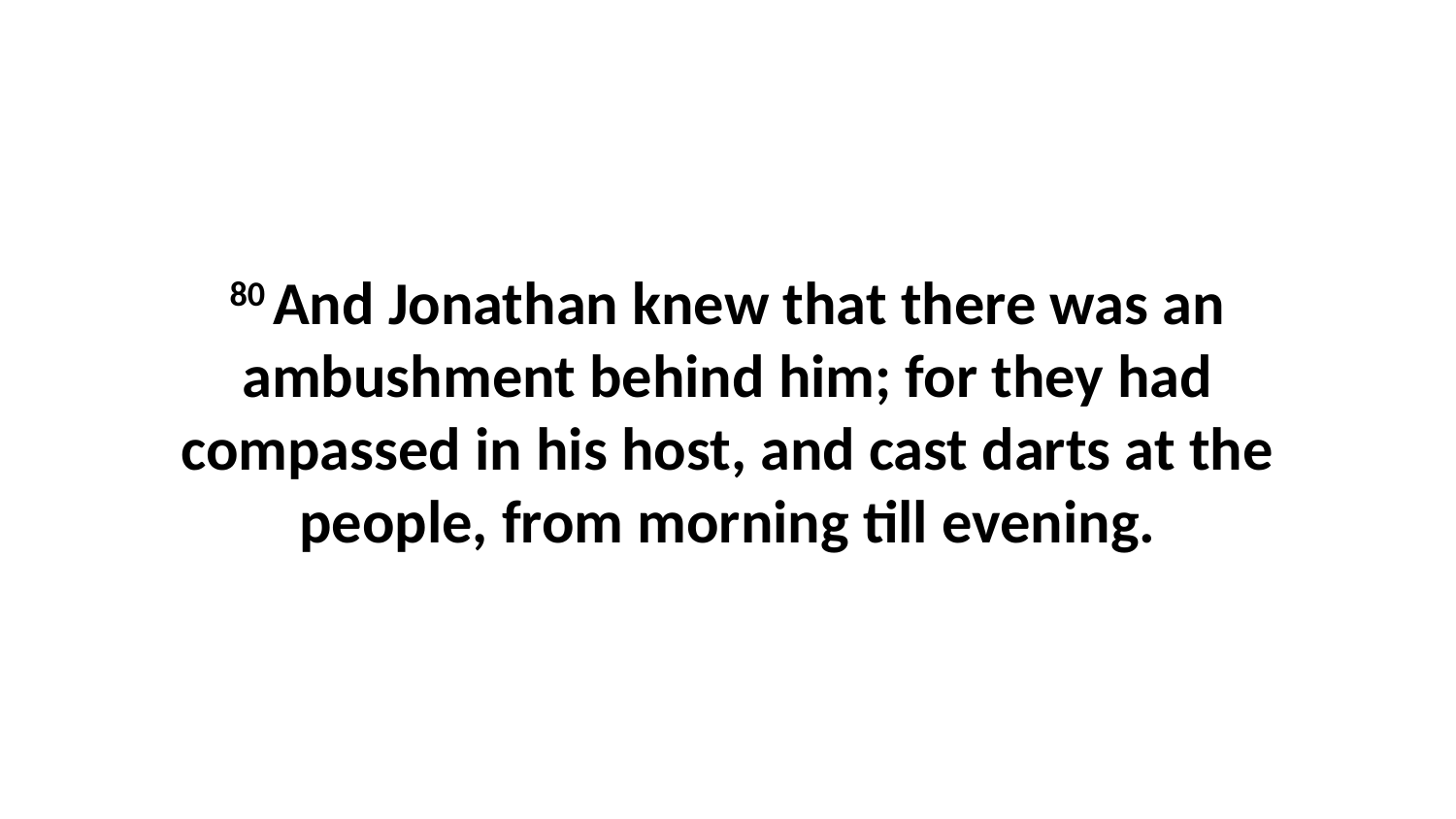

80 And Jonathan knew that there was an ambushment behind him; for they had compassed in his host, and cast darts at the people, from morning till evening.